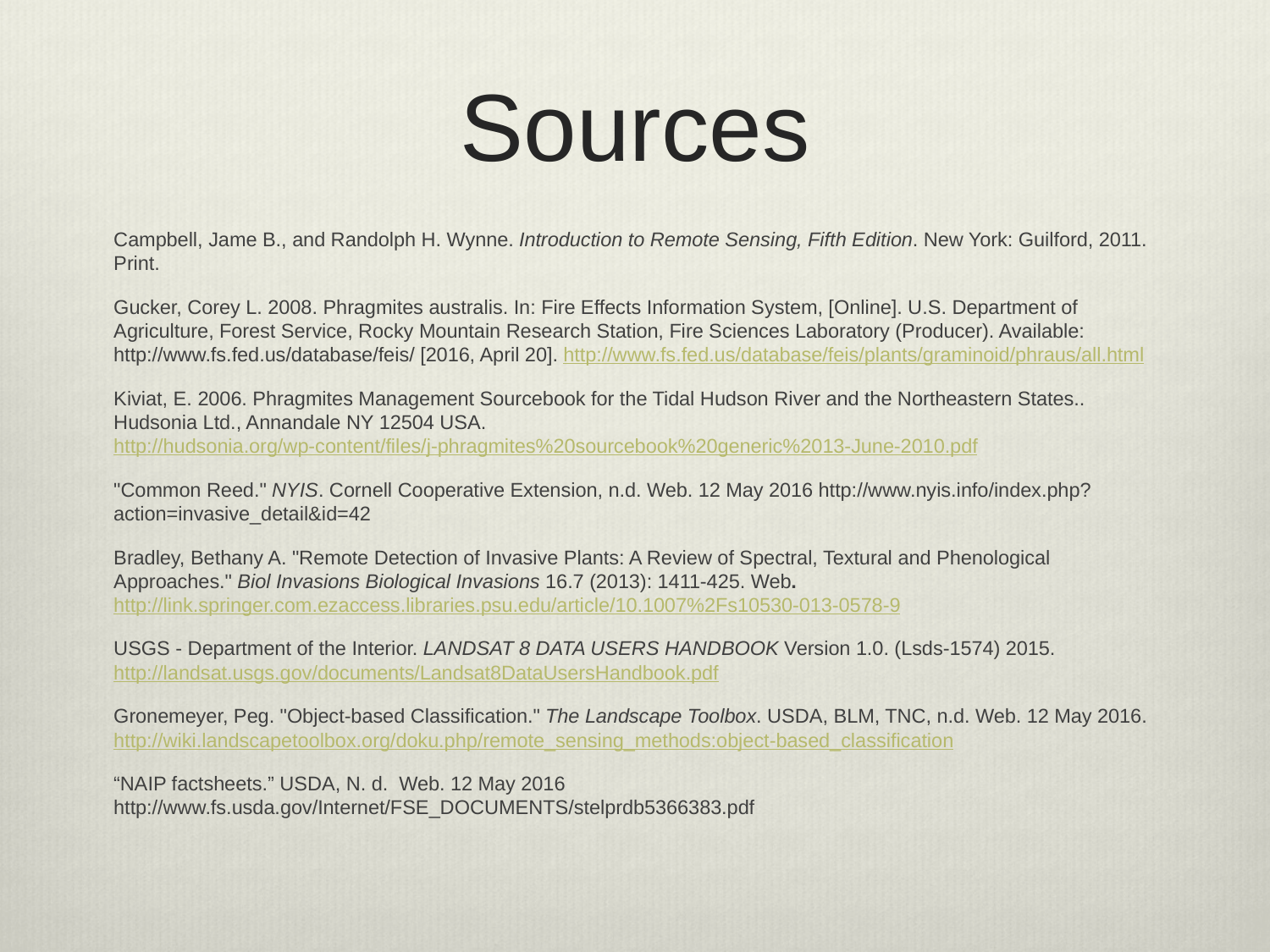

# Sources
Campbell, Jame B., and Randolph H. Wynne. Introduction to Remote Sensing, Fifth Edition. New York: Guilford, 2011. Print.
Gucker, Corey L. 2008. Phragmites australis. In: Fire Effects Information System, [Online]. U.S. Department of Agriculture, Forest Service, Rocky Mountain Research Station, Fire Sciences Laboratory (Producer). Available: http://www.fs.fed.us/database/feis/ [2016, April 20]. http://www.fs.fed.us/database/feis/plants/graminoid/phraus/all.html
Kiviat, E. 2006. Phragmites Management Sourcebook for the Tidal Hudson River and the Northeastern States.. Hudsonia Ltd., Annandale NY 12504 USA. http://hudsonia.org/wp-content/files/j-phragmites%20sourcebook%20generic%2013-June-2010.pdf
"Common Reed." NYIS. Cornell Cooperative Extension, n.d. Web. 12 May 2016 http://www.nyis.info/index.php?action=invasive_detail&id=42
Bradley, Bethany A. "Remote Detection of Invasive Plants: A Review of Spectral, Textural and Phenological Approaches." Biol Invasions Biological Invasions 16.7 (2013): 1411-425. Web. http://link.springer.com.ezaccess.libraries.psu.edu/article/10.1007%2Fs10530-013-0578-9
USGS - Department of the Interior. LANDSAT 8 DATA USERS HANDBOOK Version 1.0. (Lsds-1574) 2015. http://landsat.usgs.gov/documents/Landsat8DataUsersHandbook.pdf
Gronemeyer, Peg. "Object-based Classification." The Landscape Toolbox. USDA, BLM, TNC, n.d. Web. 12 May 2016. http://wiki.landscapetoolbox.org/doku.php/remote_sensing_methods:object-based_classification
“NAIP factsheets.” USDA, N. d.  Web. 12 May 2016 http://www.fs.usda.gov/Internet/FSE_DOCUMENTS/stelprdb5366383.pdf